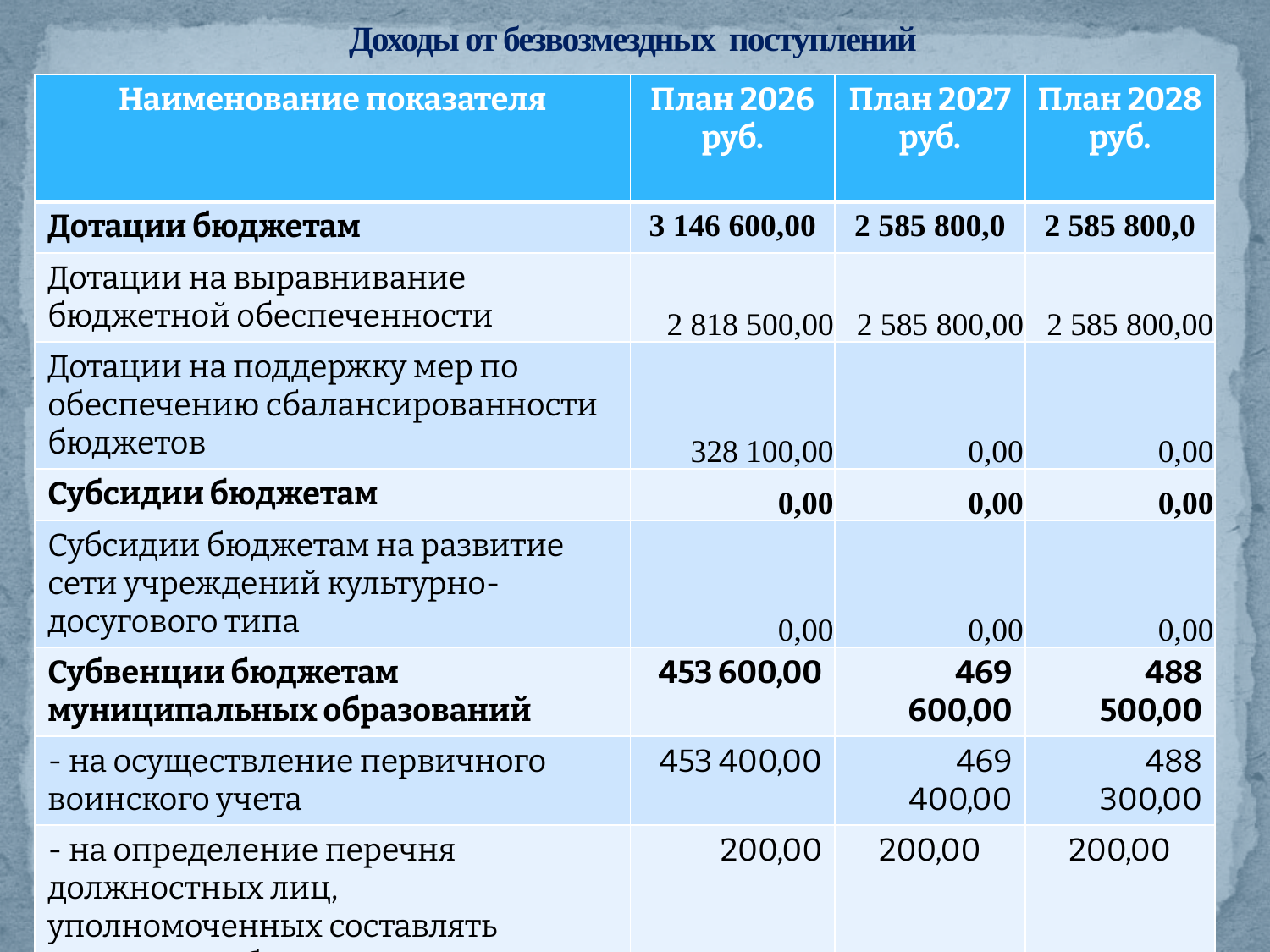

# Доходы от безвозмездных  поступлений
| Наименование показателя | План 2026 руб. | План 2027 руб. | План 2028 руб. |
| --- | --- | --- | --- |
| Дотации бюджетам | 3 146 600,00 | 2 585 800,0 | 2 585 800,0 |
| Дотации на выравнивание бюджетной обеспеченности | 2 818 500,00 | 2 585 800,00 | 2 585 800,00 |
| Дотации на поддержку мер по обеспечению сбалансированности бюджетов | 328 100,00 | 0,00 | 0,00 |
| Субсидии бюджетам | 0,00 | 0,00 | 0,00 |
| Субсидии бюджетам на развитие сети учреждений культурно-досугового типа | 0,00 | 0,00 | 0,00 |
| Субвенции бюджетам муниципальных образований | 453 600,00 | 469 600,00 | 488 500,00 |
| - на осуществление первичного воинского учета | 453 400,00 | 469 400,00 | 488 300,00 |
| - на определение перечня должностных лиц, уполномоченных составлять протоколы об административных правонарушениях | 200,00 | 200,00 | 200,00 |
| Иные межбюджетные трансферты | 0,00 | 0,00 | 0,00 |
| ВСЕГО | 3 600 200,00 | 3 055 400,00 | 3 074 300,00 |